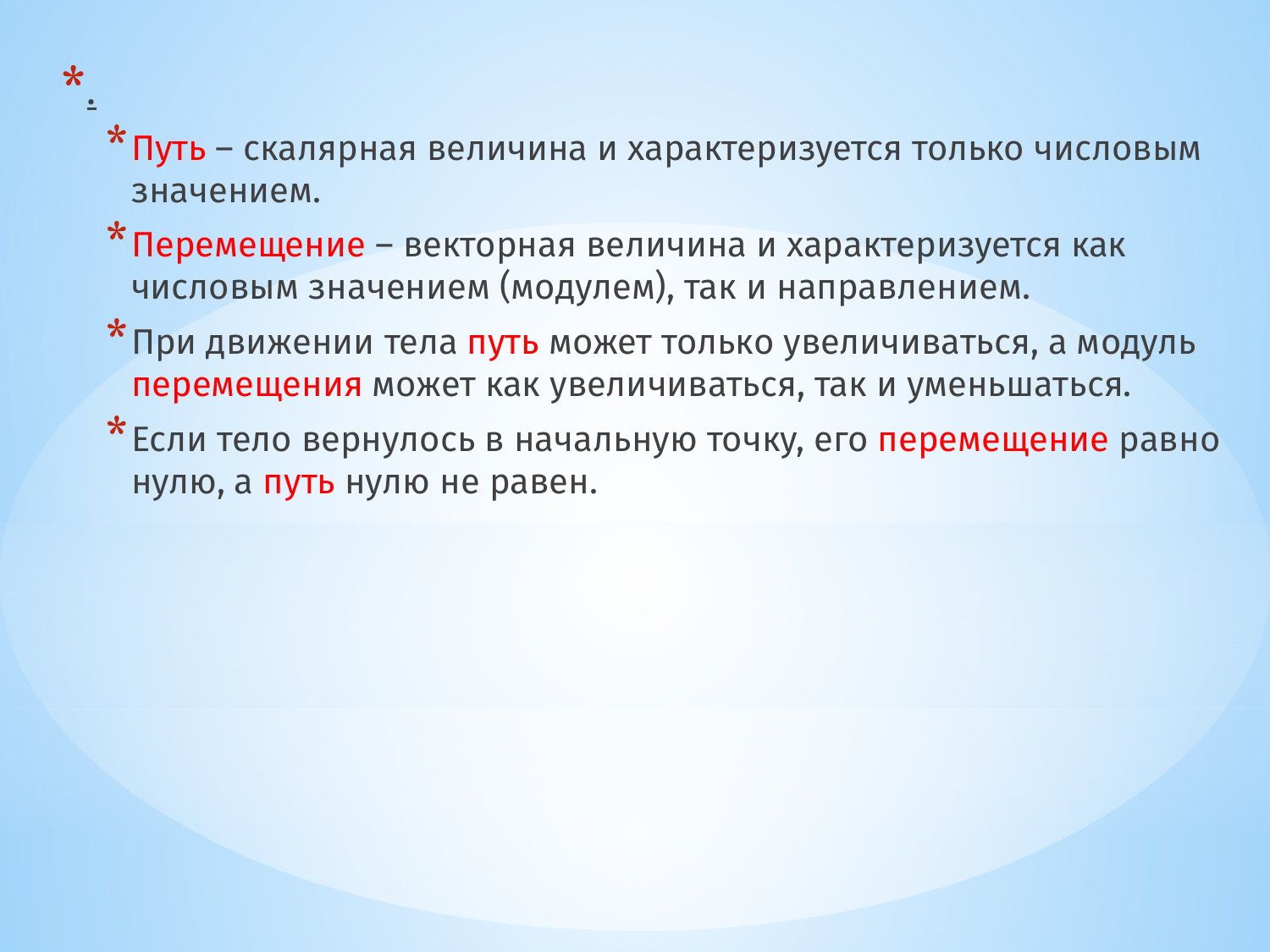

.
Путь – скалярная величина и характеризуется только числовым значением.
Перемещение – векторная величина и характеризуется как числовым значением (модулем), так и направлением.
При движении тела путь может только увеличиваться, а модуль перемещения может как увеличиваться, так и уменьшаться.
Если тело вернулось в начальную точку, его перемещение равно нулю, а путь нулю не равен.

#